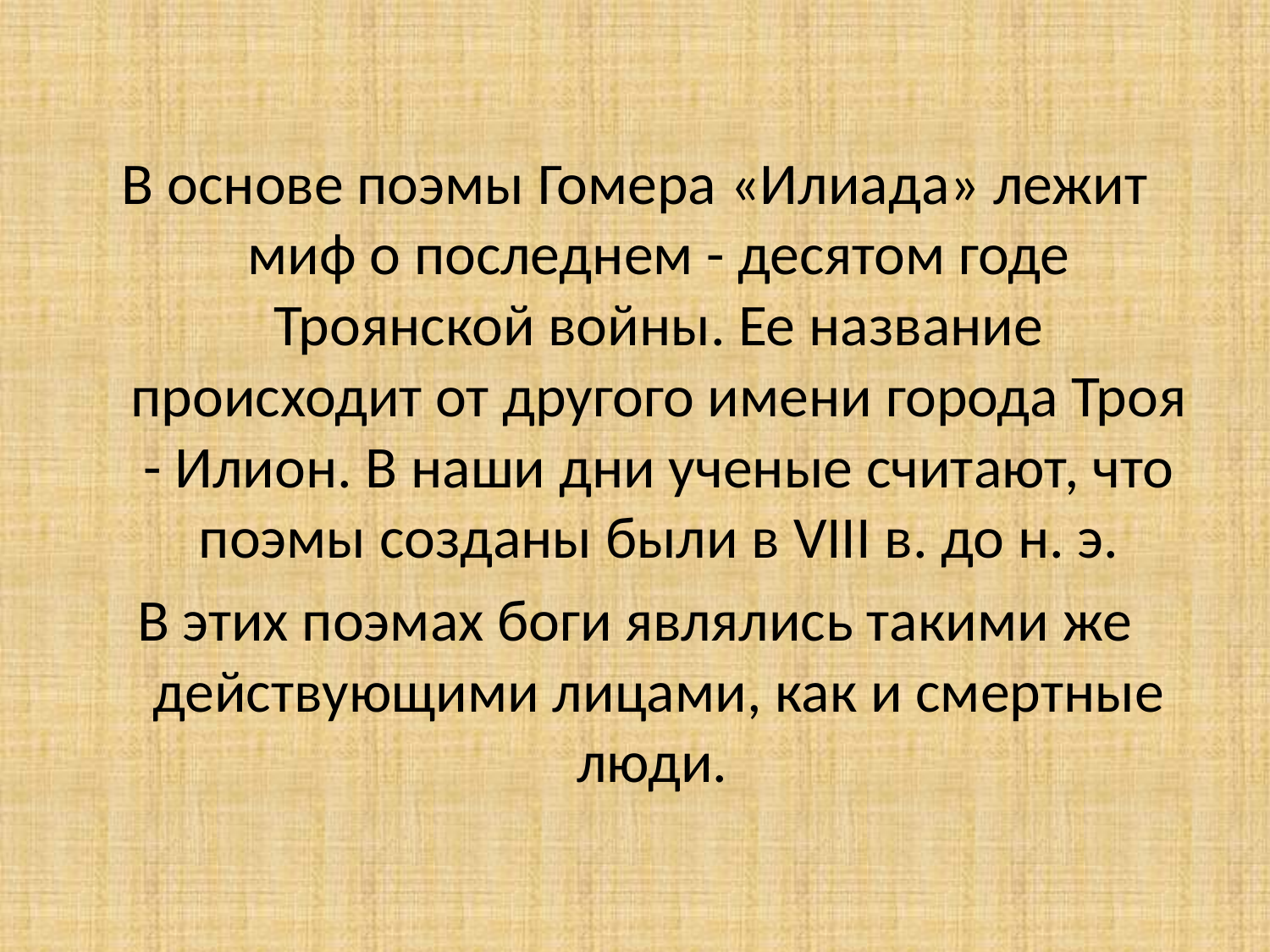

В основе поэмы Гомера «Илиада» лежит миф о последнем - десятом годе Троянской войны. Ее название происходит от другого имени города Троя - Илион. В наши дни ученые считают, что поэмы созданы были в VIII в. до н. э.
В этих поэмах боги являлись такими же действующими лицами, как и смертные люди.